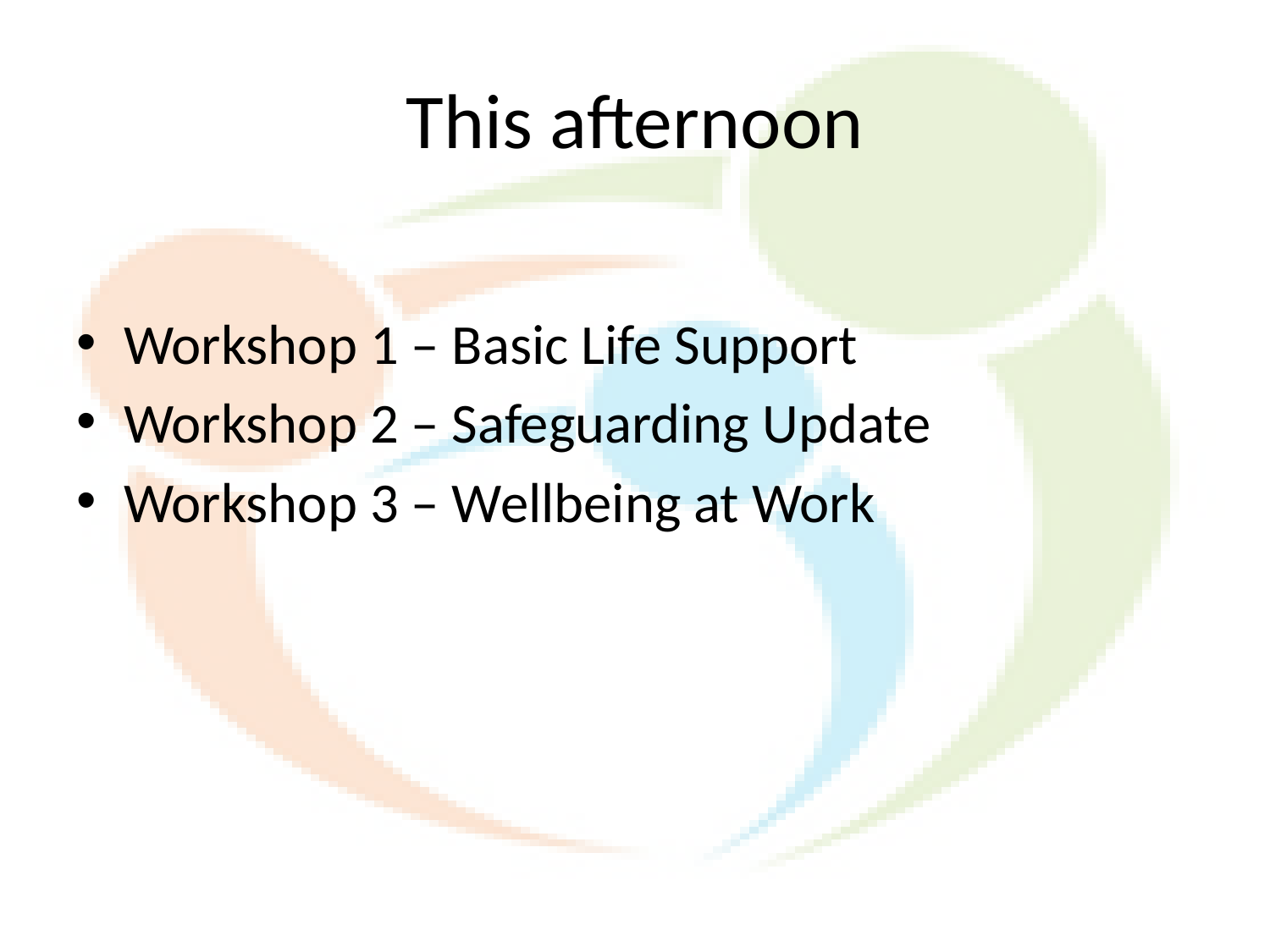

# This afternoon

Workshop 1 – Basic Life Support
Workshop 2 – Safeguarding Update
Workshop 3 – Wellbeing at Work